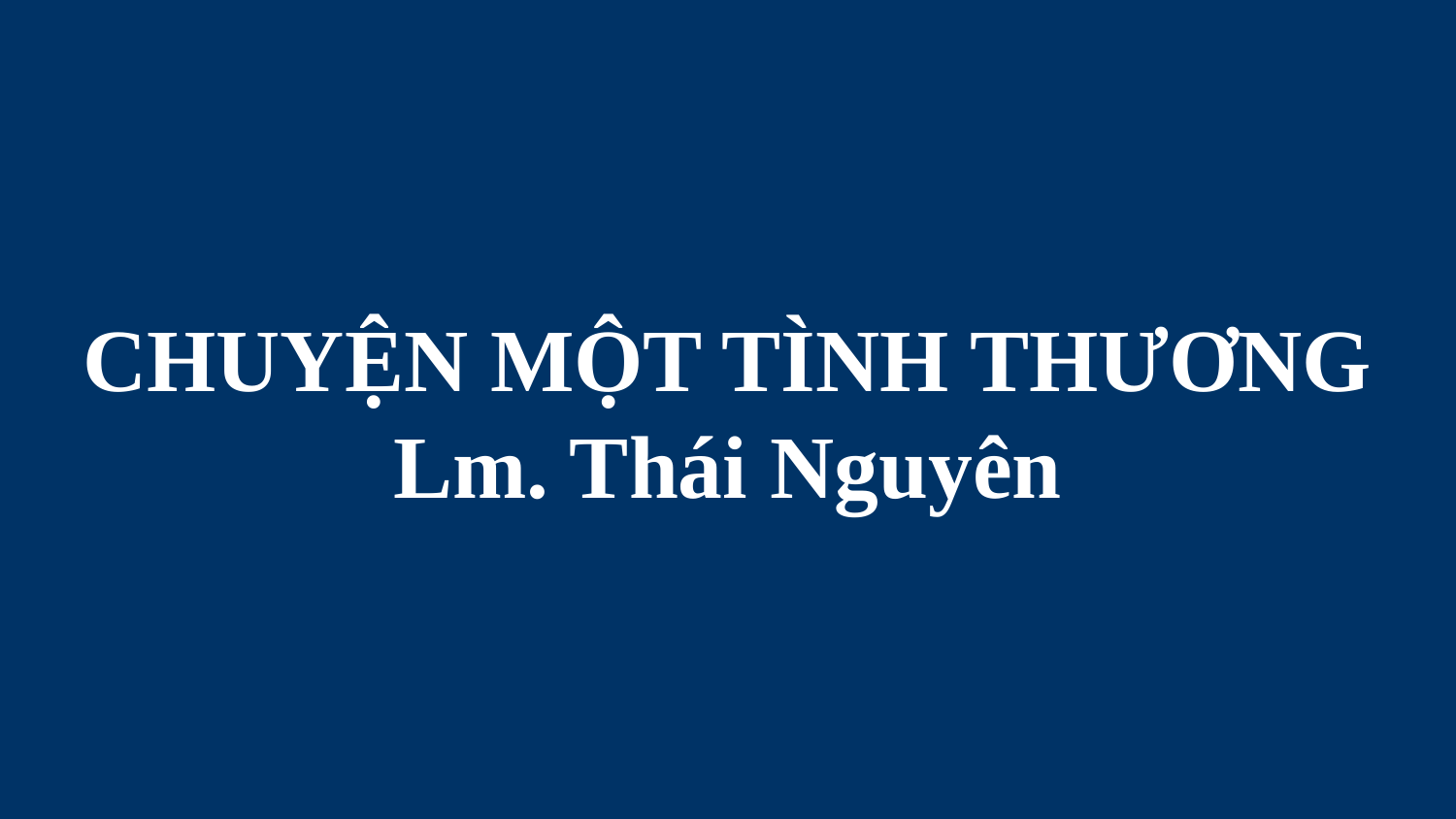

# CHUYỆN MỘT TÌNH THƯƠNG Lm. Thái Nguyên